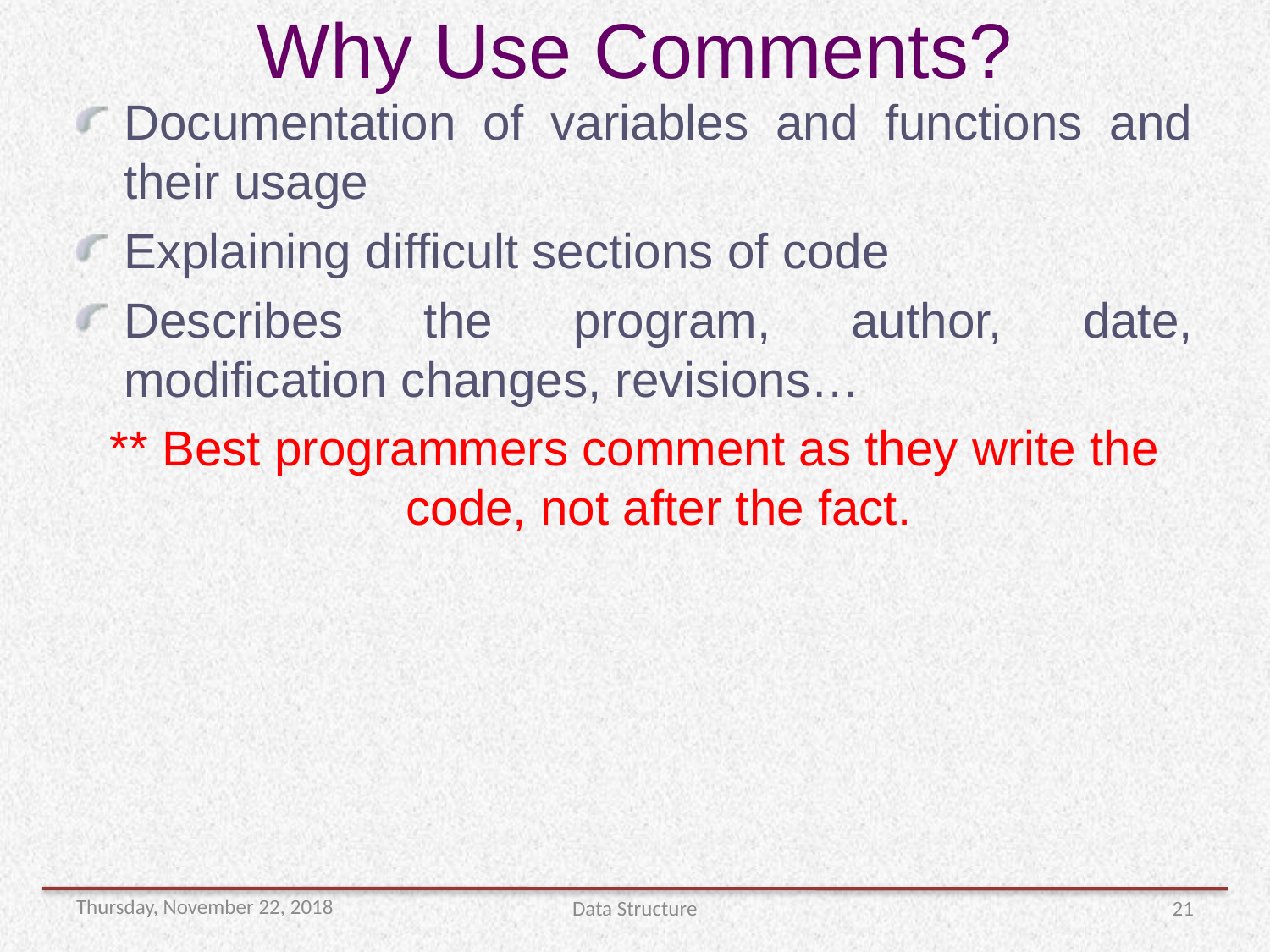

# Why Use Comments?
Documentation of variables and functions and their usage
Explaining difficult sections of code
Describes the program, author, date, modification changes, revisions…
** Best programmers comment as they write the code, not after the fact.
Thursday, November 22, 2018
Data Structure
21